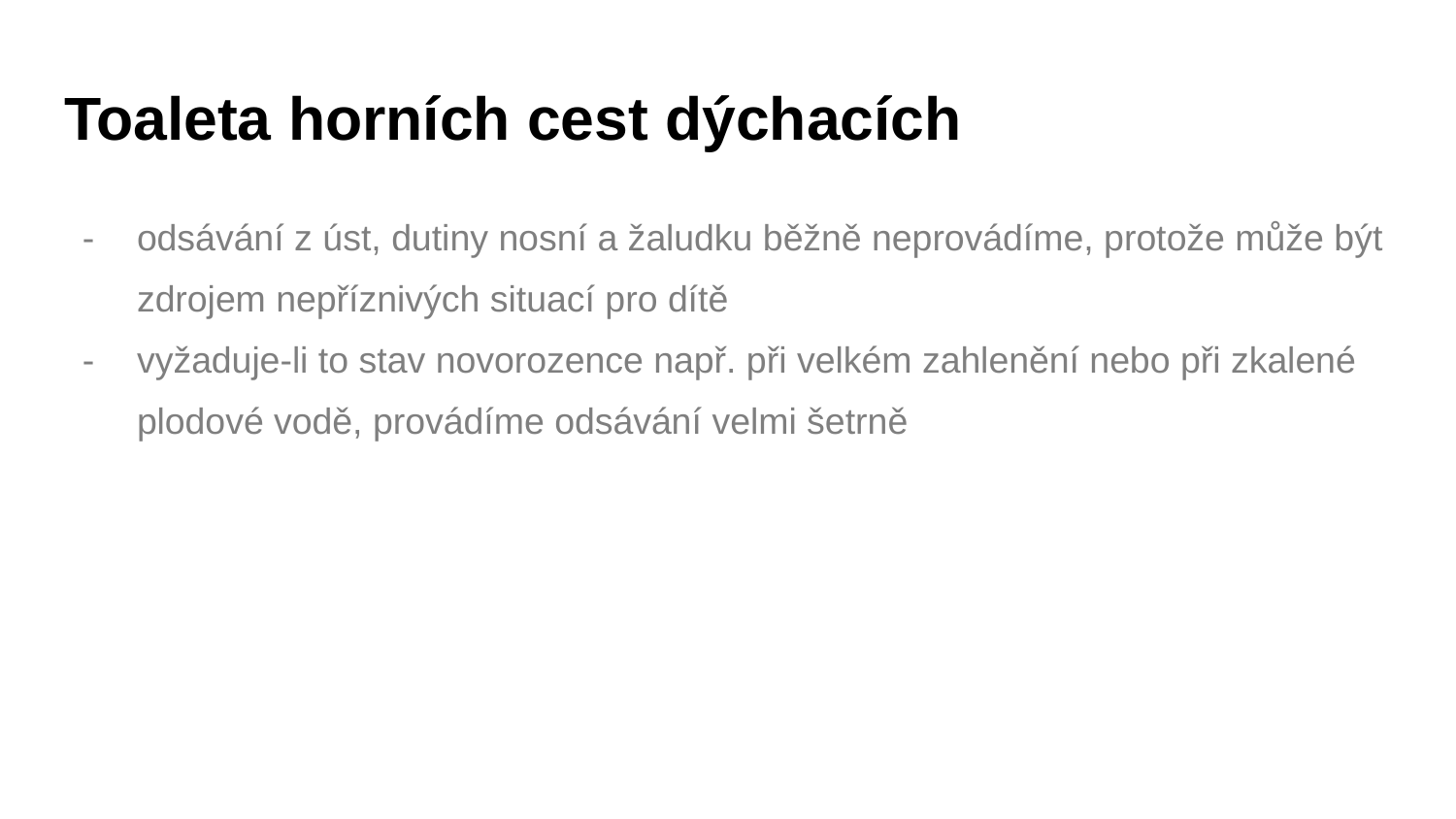

# Toaleta horních cest dýchacích
odsávání z úst, dutiny nosní a žaludku běžně neprovádíme, protože může být zdrojem nepříznivých situací pro dítě
vyžaduje-li to stav novorozence např. při velkém zahlenění nebo při zkalené plodové vodě, provádíme odsávání velmi šetrně